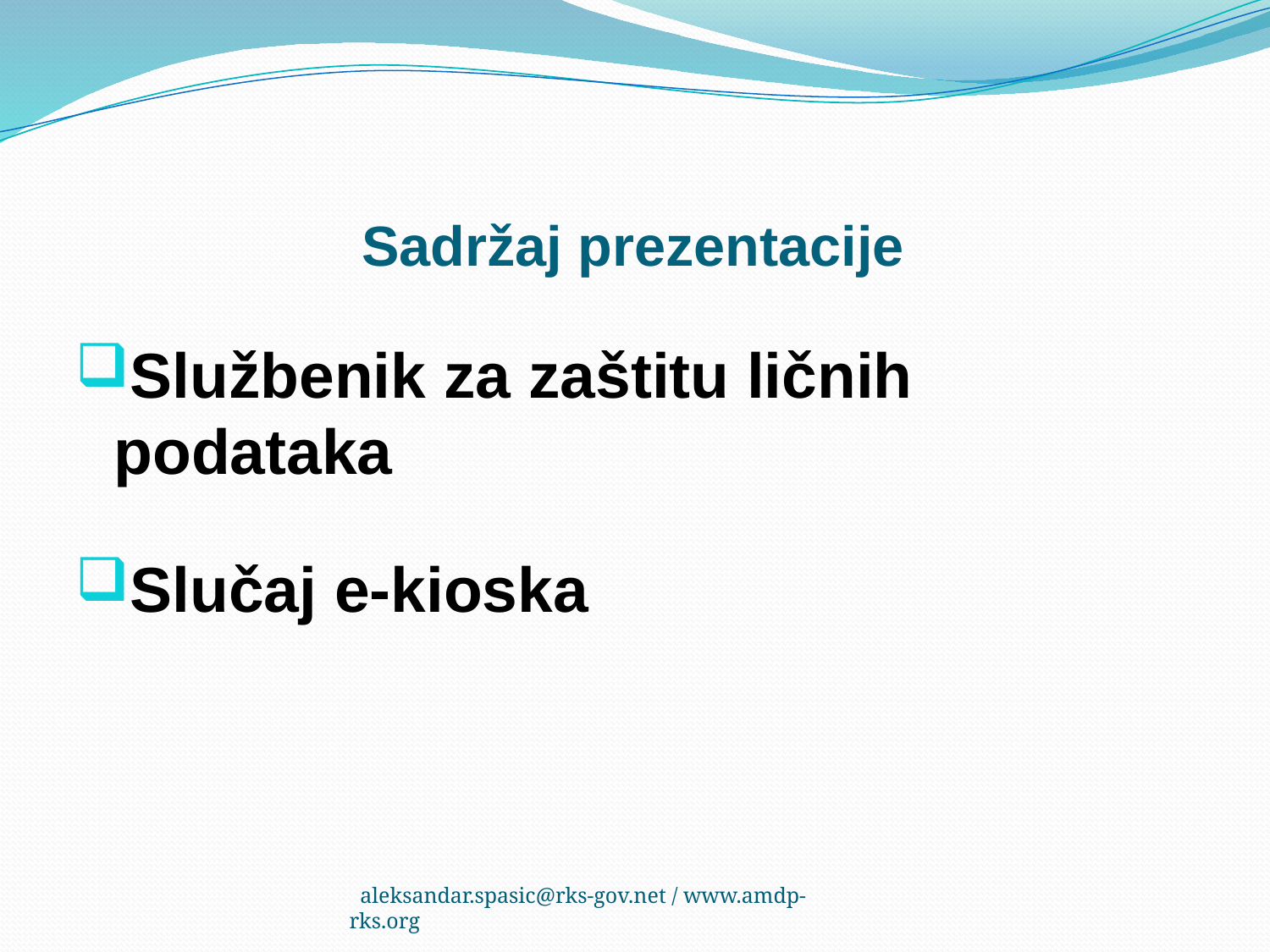

# Sadržaj prezentacije
Službenik za zaštitu ličnih podataka

Slučaj e-kioska

  aleksandar.spasic@rks-gov.net / www.amdp-rks.org